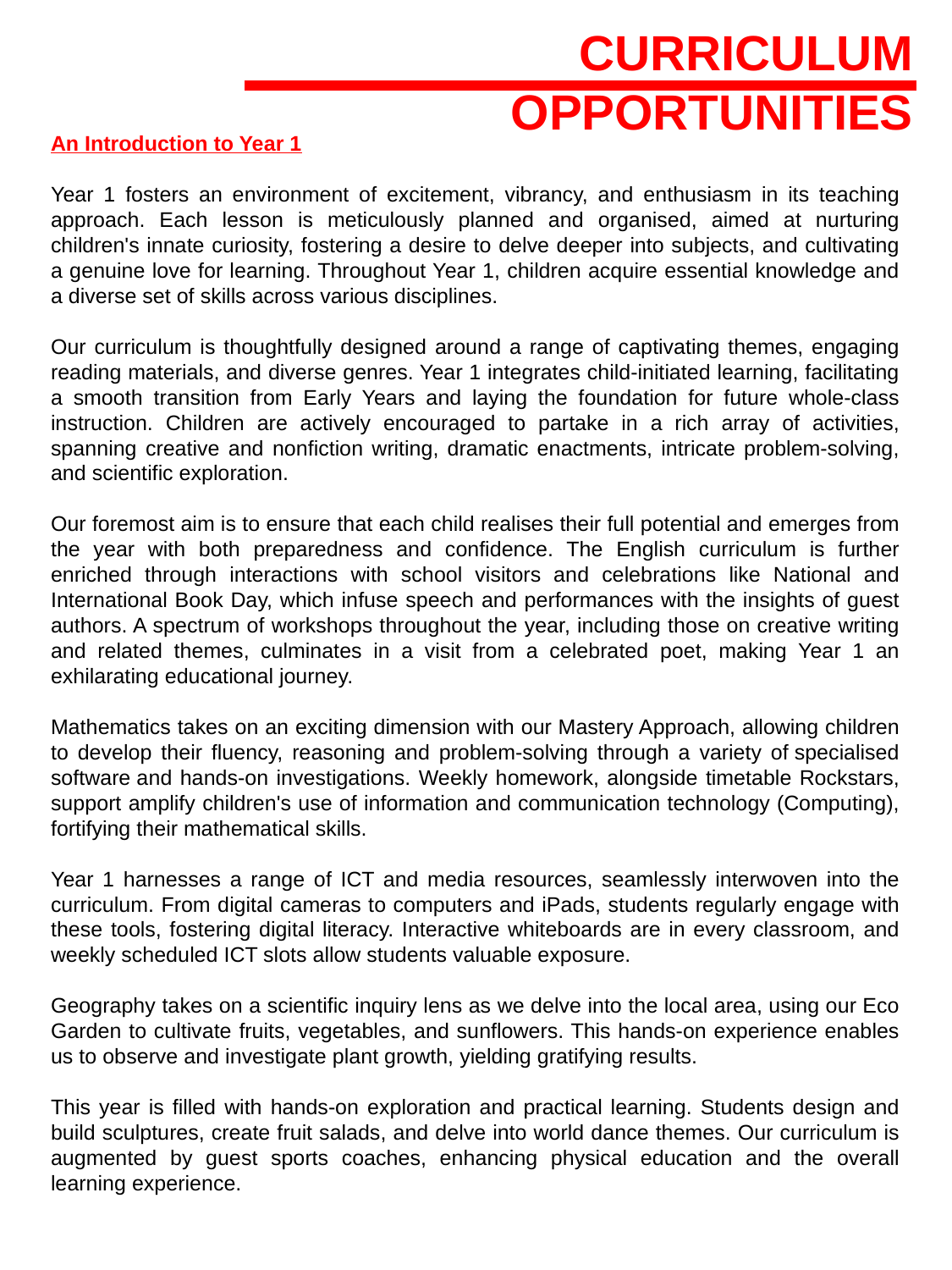

CURRICULUM OPPORTUNITIES
An Introduction to Year 1

Year 1 fosters an environment of excitement, vibrancy, and enthusiasm in its teaching approach. Each lesson is meticulously planned and organised, aimed at nurturing children's innate curiosity, fostering a desire to delve deeper into subjects, and cultivating a genuine love for learning. Throughout Year 1, children acquire essential knowledge and a diverse set of skills across various disciplines.

Our curriculum is thoughtfully designed around a range of captivating themes, engaging reading materials, and diverse genres. Year 1 integrates child-initiated learning, facilitating a smooth transition from Early Years and laying the foundation for future whole-class instruction. Children are actively encouraged to partake in a rich array of activities, spanning creative and nonfiction writing, dramatic enactments, intricate problem-solving, and scientific exploration.

Our foremost aim is to ensure that each child realises their full potential and emerges from the year with both preparedness and confidence. The English curriculum is further enriched through interactions with school visitors and celebrations like National and International Book Day, which infuse speech and performances with the insights of guest authors. A spectrum of workshops throughout the year, including those on creative writing and related themes, culminates in a visit from a celebrated poet, making Year 1 an exhilarating educational journey.

Mathematics takes on an exciting dimension with our Mastery Approach, allowing children to develop their fluency, reasoning and problem-solving through a variety of specialised software and hands-on investigations. Weekly homework, alongside timetable Rockstars, support amplify children's use of information and communication technology (Computing), fortifying their mathematical skills.

Year 1 harnesses a range of ICT and media resources, seamlessly interwoven into the curriculum. From digital cameras to computers and iPads, students regularly engage with these tools, fostering digital literacy. Interactive whiteboards are in every classroom, and weekly scheduled ICT slots allow students valuable exposure.

Geography takes on a scientific inquiry lens as we delve into the local area, using our Eco Garden to cultivate fruits, vegetables, and sunflowers. This hands-on experience enables us to observe and investigate plant growth, yielding gratifying results.

This year is filled with hands-on exploration and practical learning. Students design and build sculptures, create fruit salads, and delve into world dance themes. Our curriculum is augmented by guest sports coaches, enhancing physical education and the overall learning experience.